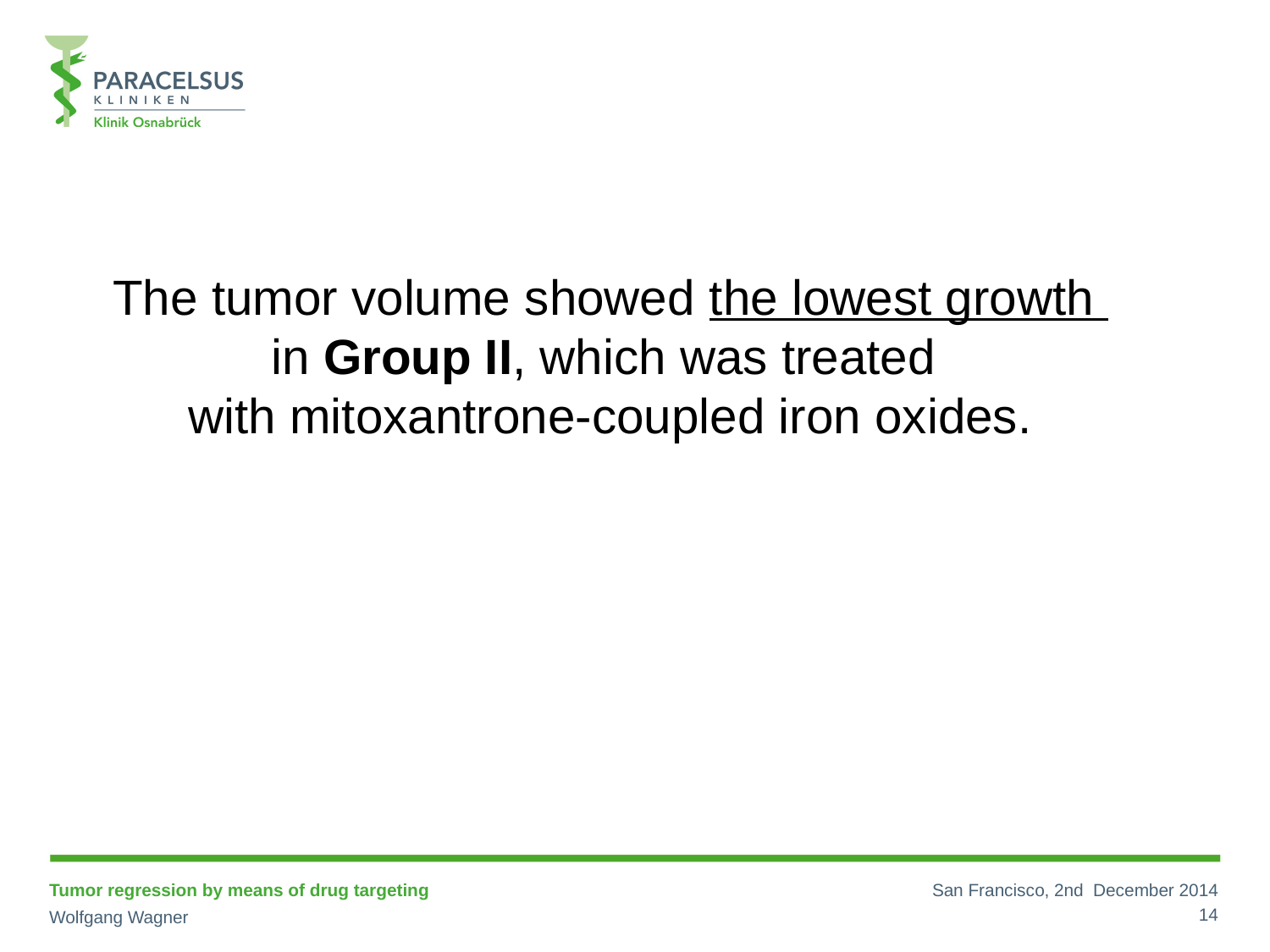

The tumor volume showed the lowest growth
in Group II, which was treated
with mitoxantrone-coupled iron oxides.